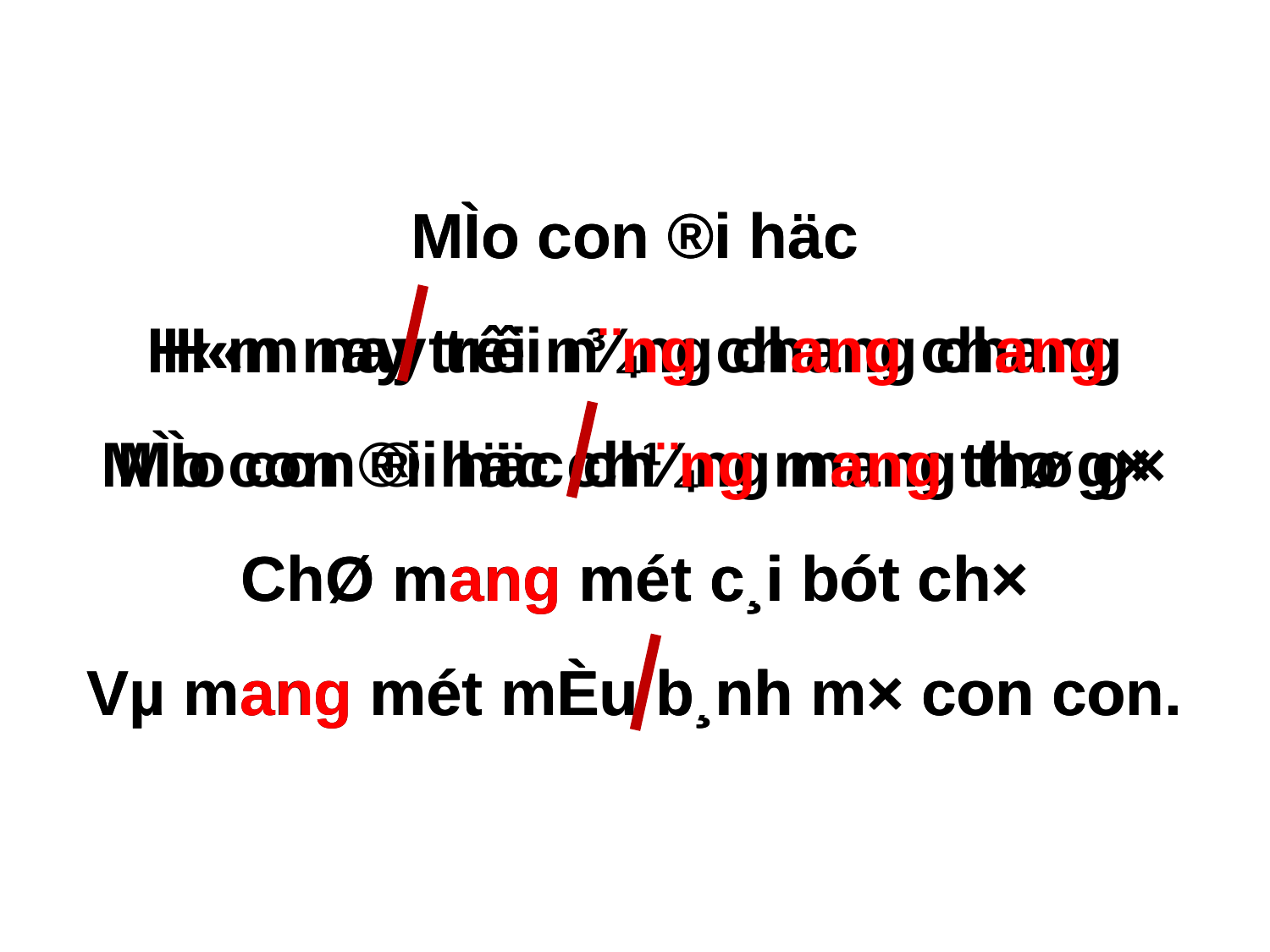

MÌo con ®i häc
H«m nay trêi n¾ng chang chang
MÌo con ®i häc ch¼ng mang thø g×
ChØ mang mét c¸i bót ch×
Vµ mang mét mÈu b¸nh m× con con.
MÌo con ®i häc
H«m nay trêi n¨ng chang chang
MÌo con ®i häc ch¨ng mang thø g×
ChØ mang mét c¸i bót ch×
Vµ mang mét mÈu b¸nh m× con con.